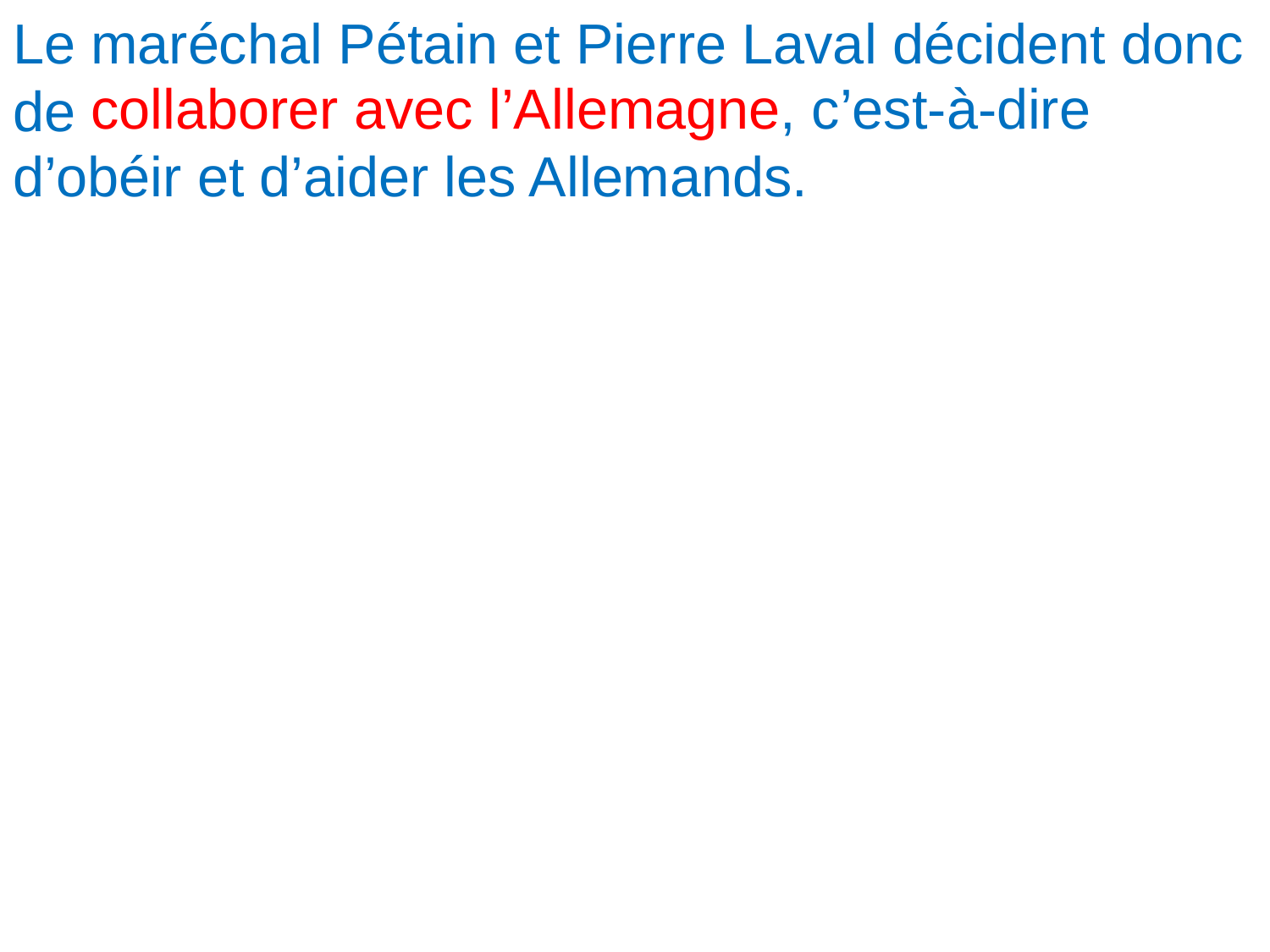

Le maréchal Pétain et Pierre Laval décident donc de
     collaborer avec l’Allemagne, c’est-à-dire d’obéir et d’aider les Allemands.